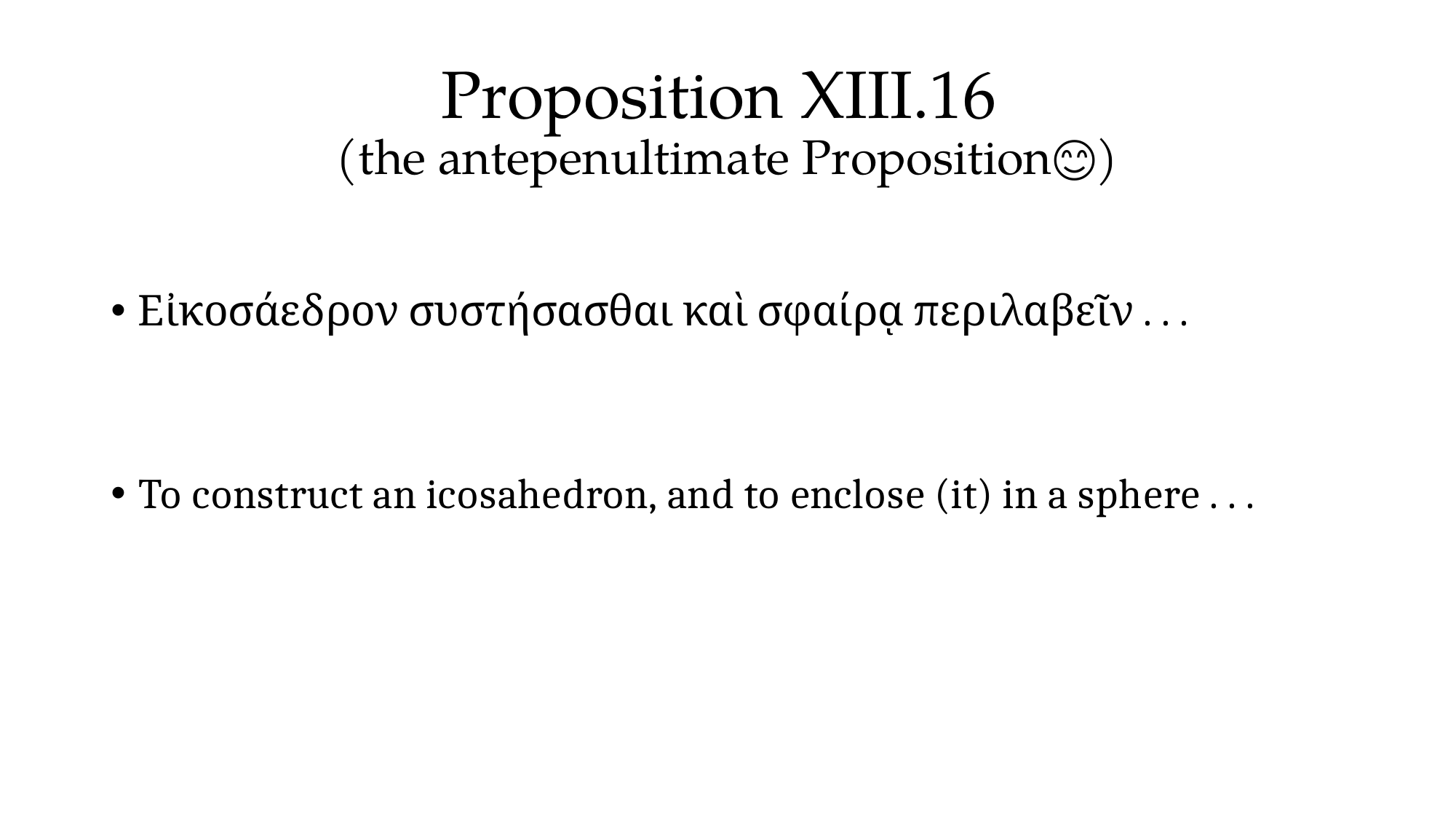

# Proposition XIII.16 (the antepenultimate Proposition😊)

Εἰκοσάεδρον συστήσασθαι καὶ σφαίρᾳ περιλαβεῖν . . .

To construct an icosahedron, and to enclose (it) in a sphere . . .